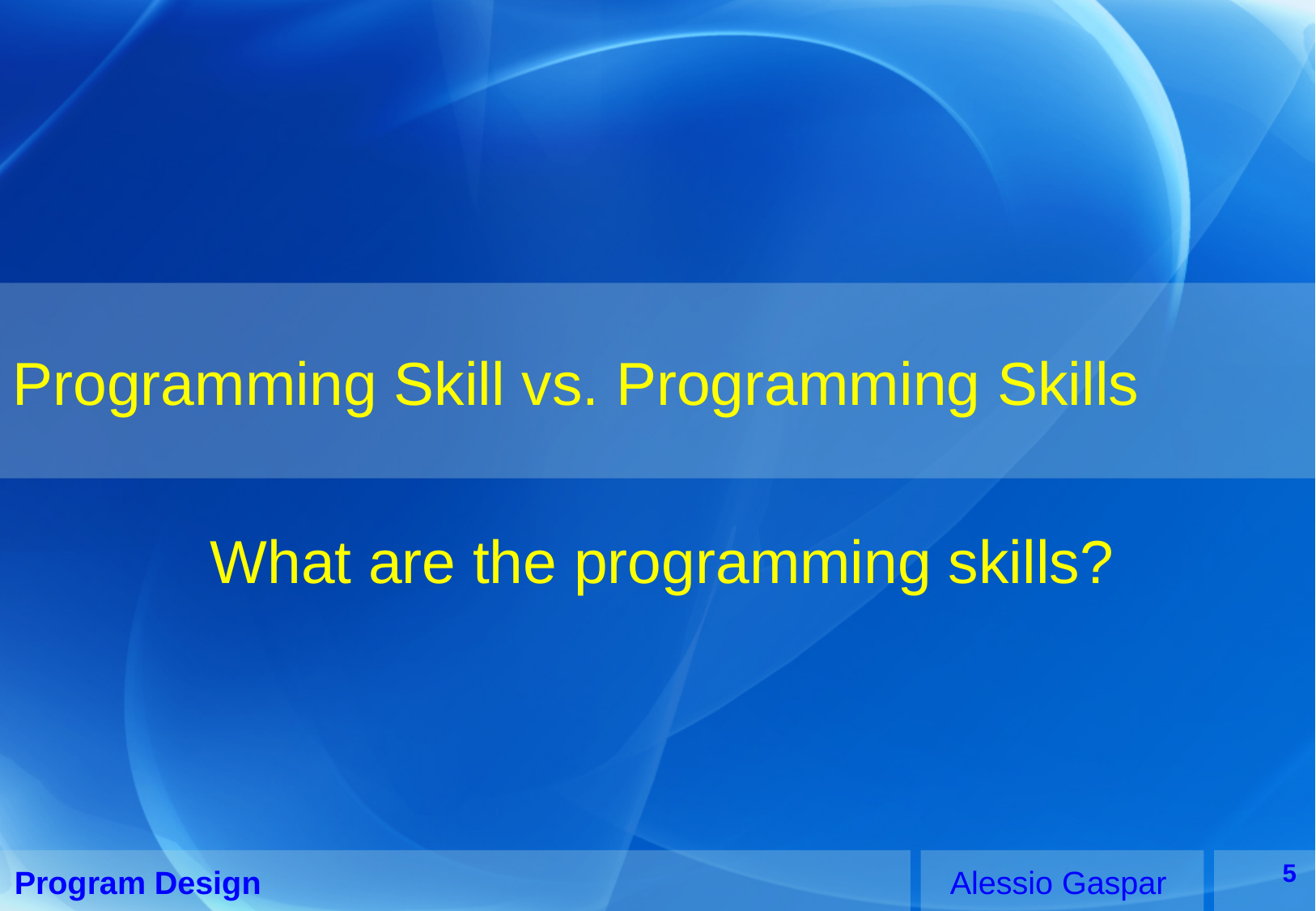

# Programming Skill vs. Programming Skills
What are the programming skills?
5